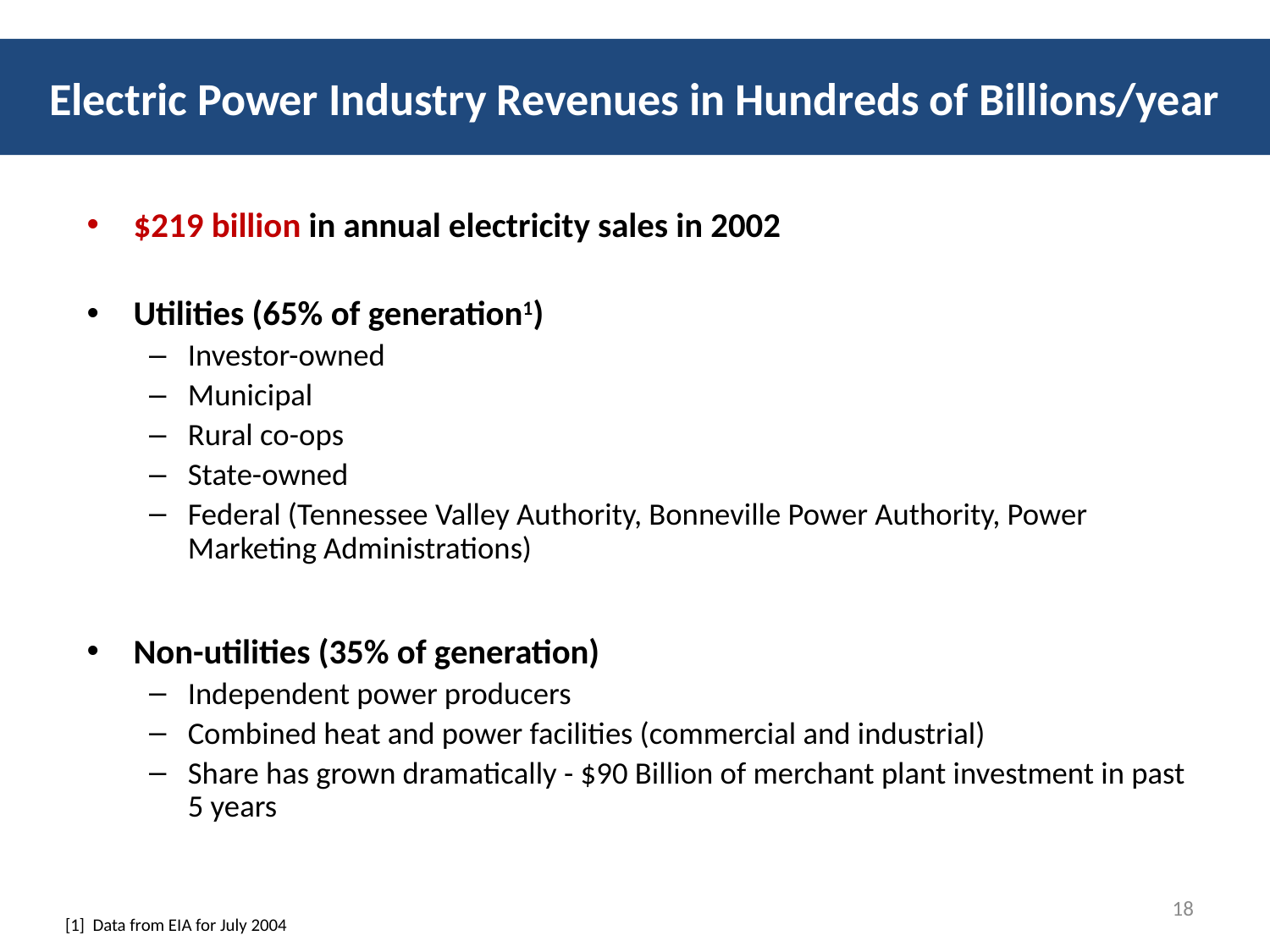

# Electric Power Industry Revenues in Hundreds of Billions/year
$219 billion in annual electricity sales in 2002

Utilities (65% of generation1)
Investor-owned
Municipal
Rural co-ops
State-owned
Federal (Tennessee Valley Authority, Bonneville Power Authority, Power Marketing Administrations)

Non-utilities (35% of generation)
Independent power producers
Combined heat and power facilities (commercial and industrial)
Share has grown dramatically - $90 Billion of merchant plant investment in past 5 years

18
[1]  Data from EIA for July 2004